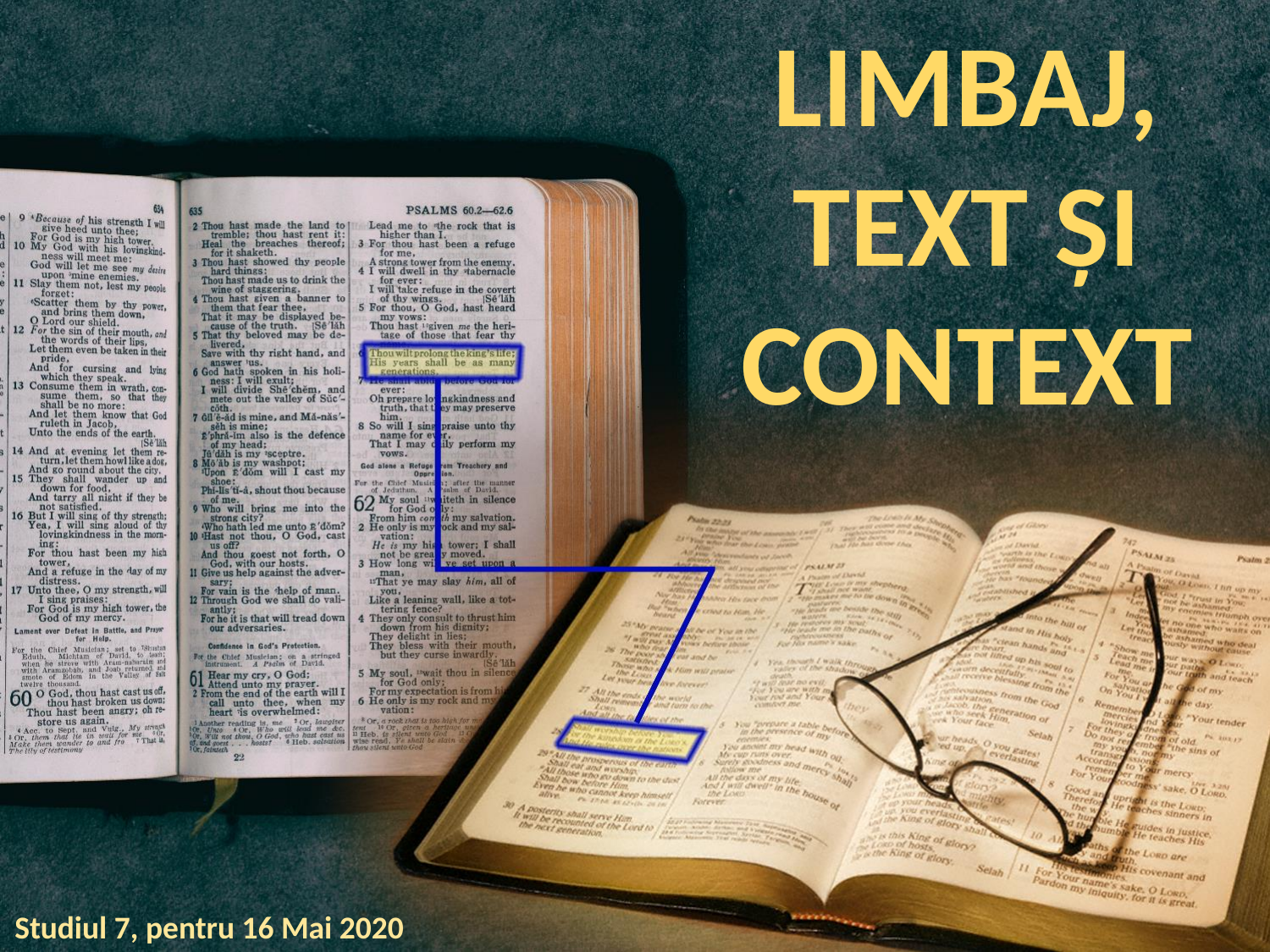

LIMBAJ, TEXT ŞI CONTEXT
Studiul 7, pentru 16 Mai 2020